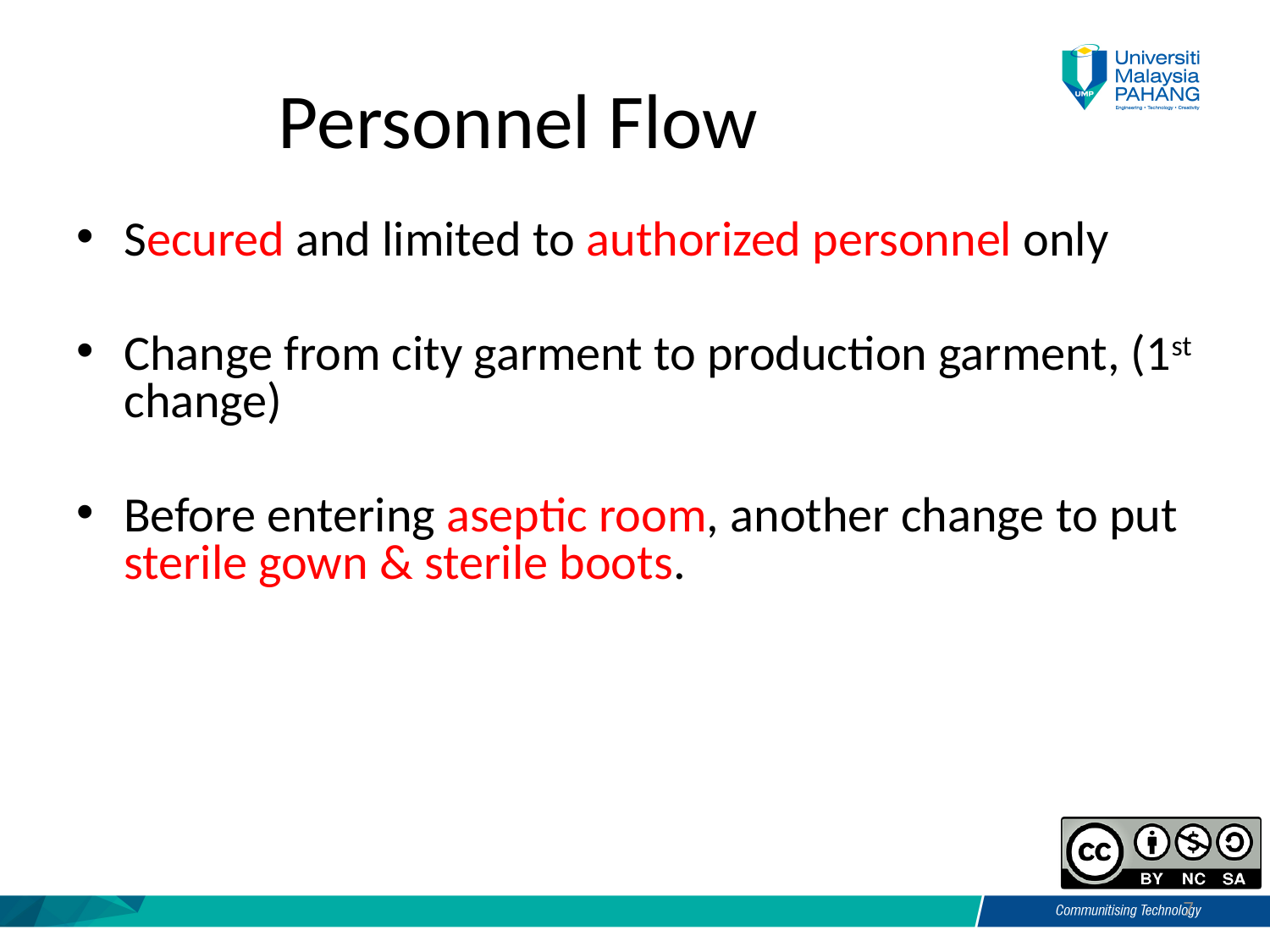

Personnel Flow
Secured and limited to authorized personnel only

Change from city garment to production garment, (1st change)

Before entering aseptic room, another change to put sterile gown & sterile boots.

7